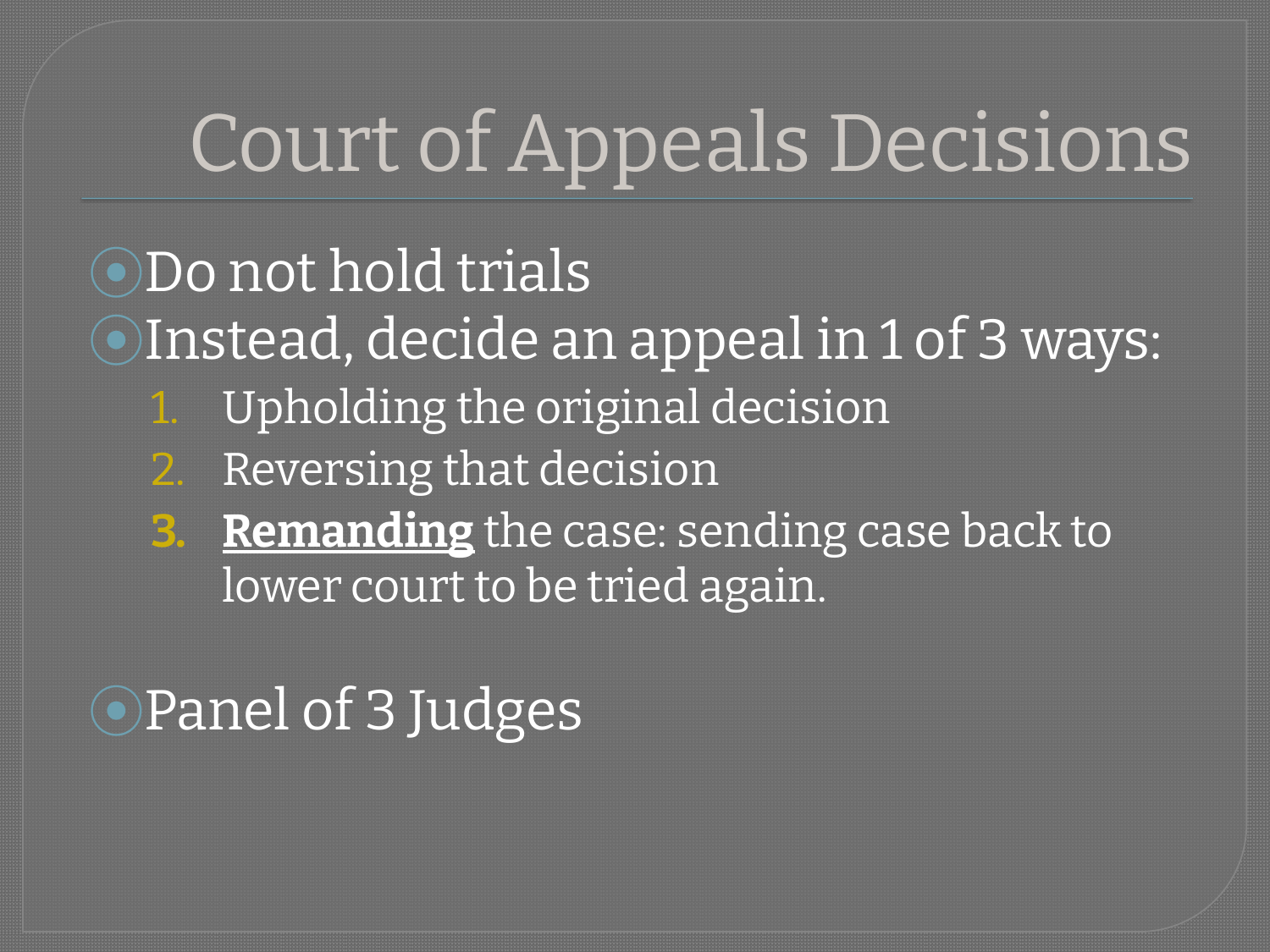

# Court of Appeals Decisions
Do not hold trials
Instead, decide an appeal in 1 of 3 ways:
Upholding the original decision
Reversing that decision
Remanding the case: sending case back to lower court to be tried again.

Panel of 3 Judges